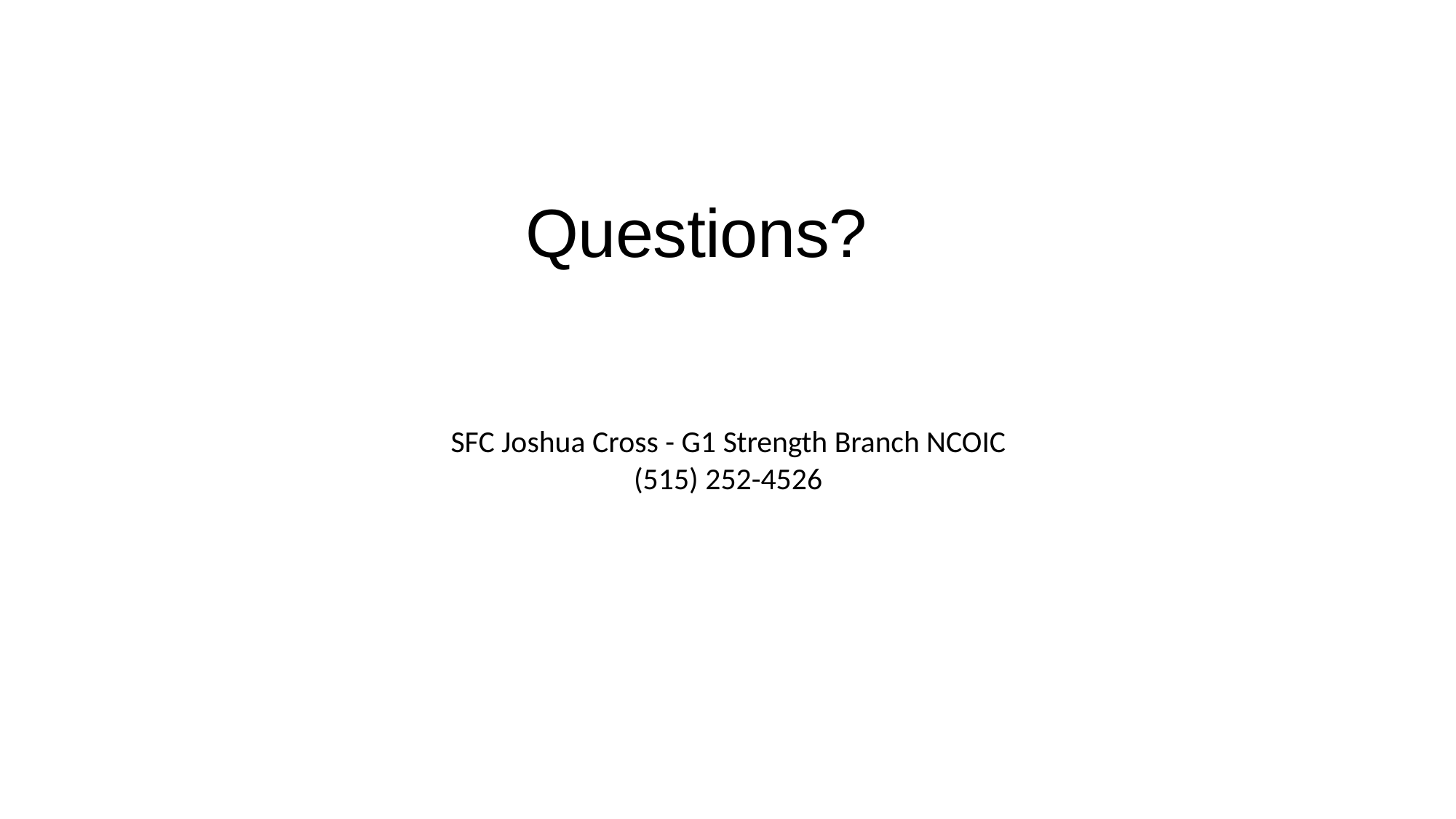

# Questions?
SFC Joshua Cross - G1 Strength Branch NCOIC
(515) 252-4526